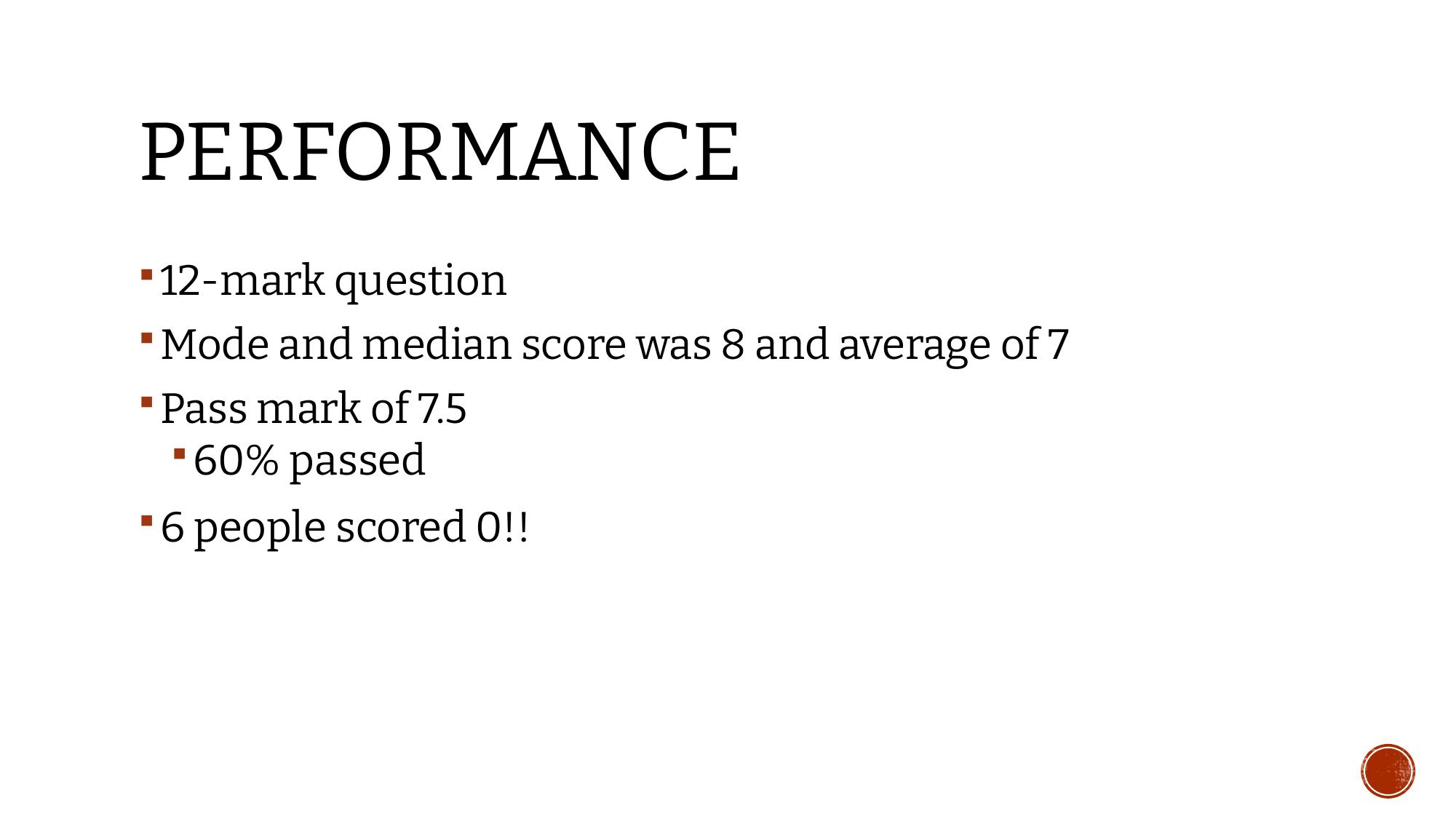

# Performance
12-mark question
Mode and median score was 8 and average of 7
Pass mark of 7.5
60% passed
6 people scored 0!!